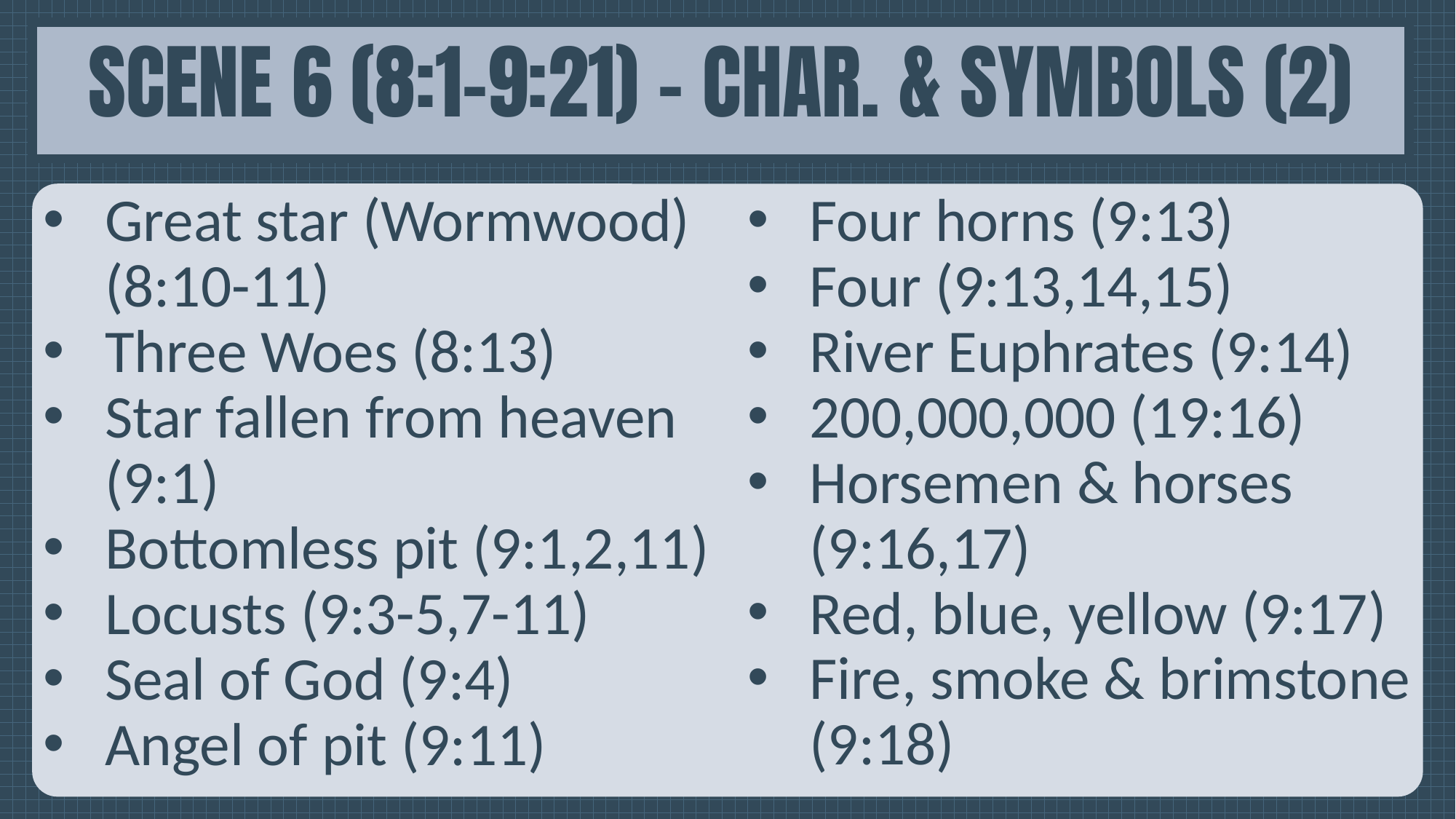

# Scene 6 (8:1-9:21) – Char. & Symbols (2)

Great star (Wormwood) (8:10-11)
Three Woes (8:13)
Star fallen from heaven (9:1)
Bottomless pit (9:1,2,11)
Locusts (9:3-5,7-11)
Seal of God (9:4)
Angel of pit (9:11)
Four horns (9:13)
Four (9:13,14,15)
River Euphrates (9:14)
200,000,000 (19:16)
Horsemen & horses (9:16,17)
Red, blue, yellow (9:17)
Fire, smoke & brimstone (9:18)